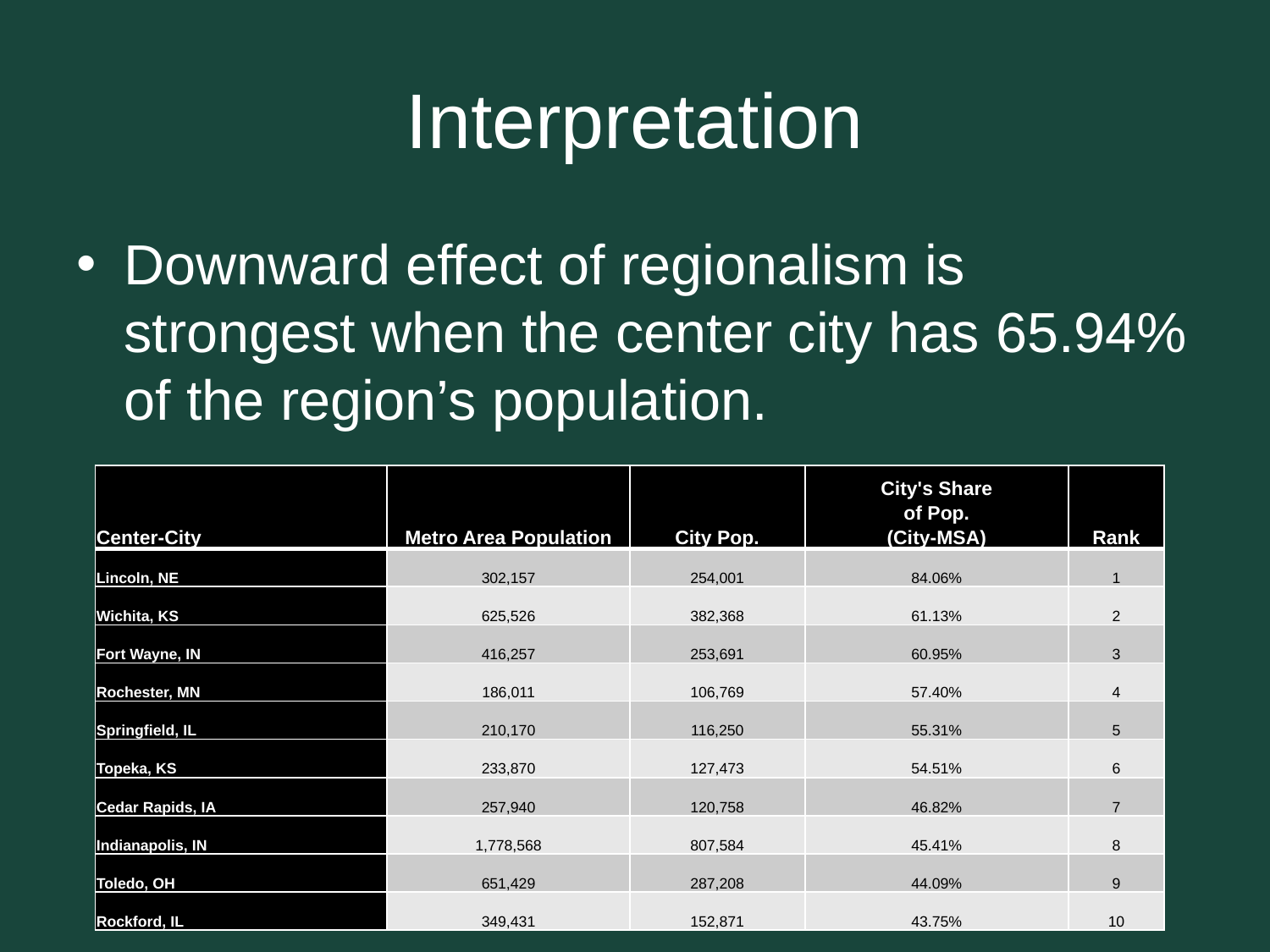

# Interpretation
Downward effect of regionalism is strongest when the center city has 65.94% of the region’s population.
| Center-City | Metro Area Population | City Pop. | City's Share of Pop. (City-MSA) | Rank |
| --- | --- | --- | --- | --- |
| Lincoln, NE | 302,157 | 254,001 | 84.06% | 1 |
| Wichita, KS | 625,526 | 382,368 | 61.13% | 2 |
| Fort Wayne, IN | 416,257 | 253,691 | 60.95% | 3 |
| Rochester, MN | 186,011 | 106,769 | 57.40% | 4 |
| Springfield, IL | 210,170 | 116,250 | 55.31% | 5 |
| Topeka, KS | 233,870 | 127,473 | 54.51% | 6 |
| Cedar Rapids, IA | 257,940 | 120,758 | 46.82% | 7 |
| Indianapolis, IN | 1,778,568 | 807,584 | 45.41% | 8 |
| Toledo, OH | 651,429 | 287,208 | 44.09% | 9 |
| Rockford, IL | 349,431 | 152,871 | 43.75% | 10 |